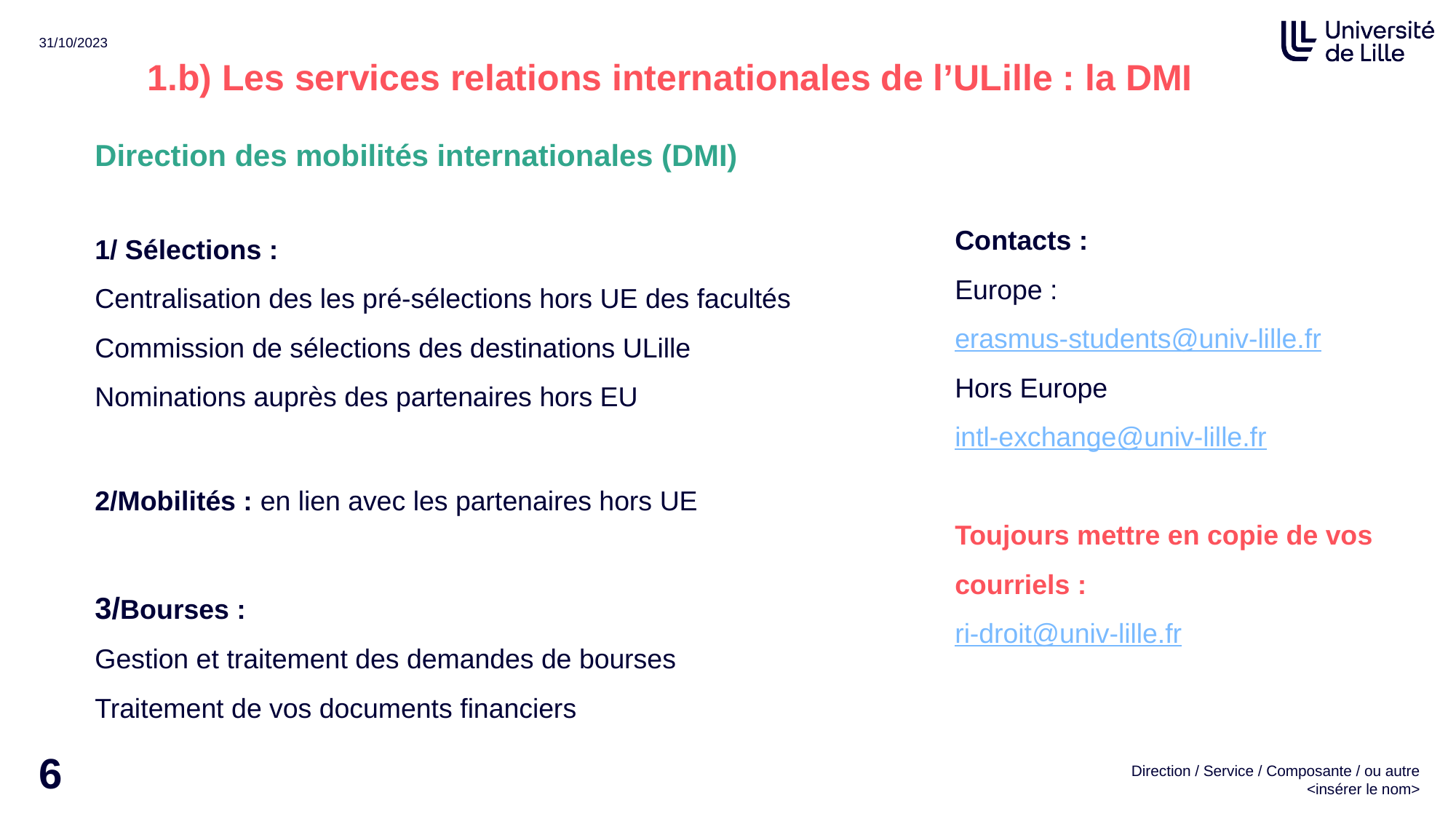

1.b) Les services relations internationales de l’ULille : la DMI

Direction des mobilités internationales (DMI)

1/ Sélections :
Centralisation des les pré-sélections hors UE des facultés
Commission de sélections des destinations ULille
Nominations auprès des partenaires hors EU
2/Mobilités : en lien avec les partenaires hors UE
3/Bourses :
Gestion et traitement des demandes de bourses
Traitement de vos documents financiers
Contacts :
Europe :
erasmus-students@univ-lille.fr
Hors Europe
intl-exchange@univ-lille.fr
Toujours mettre en copie de vos courriels :
ri-droit@univ-lille.fr